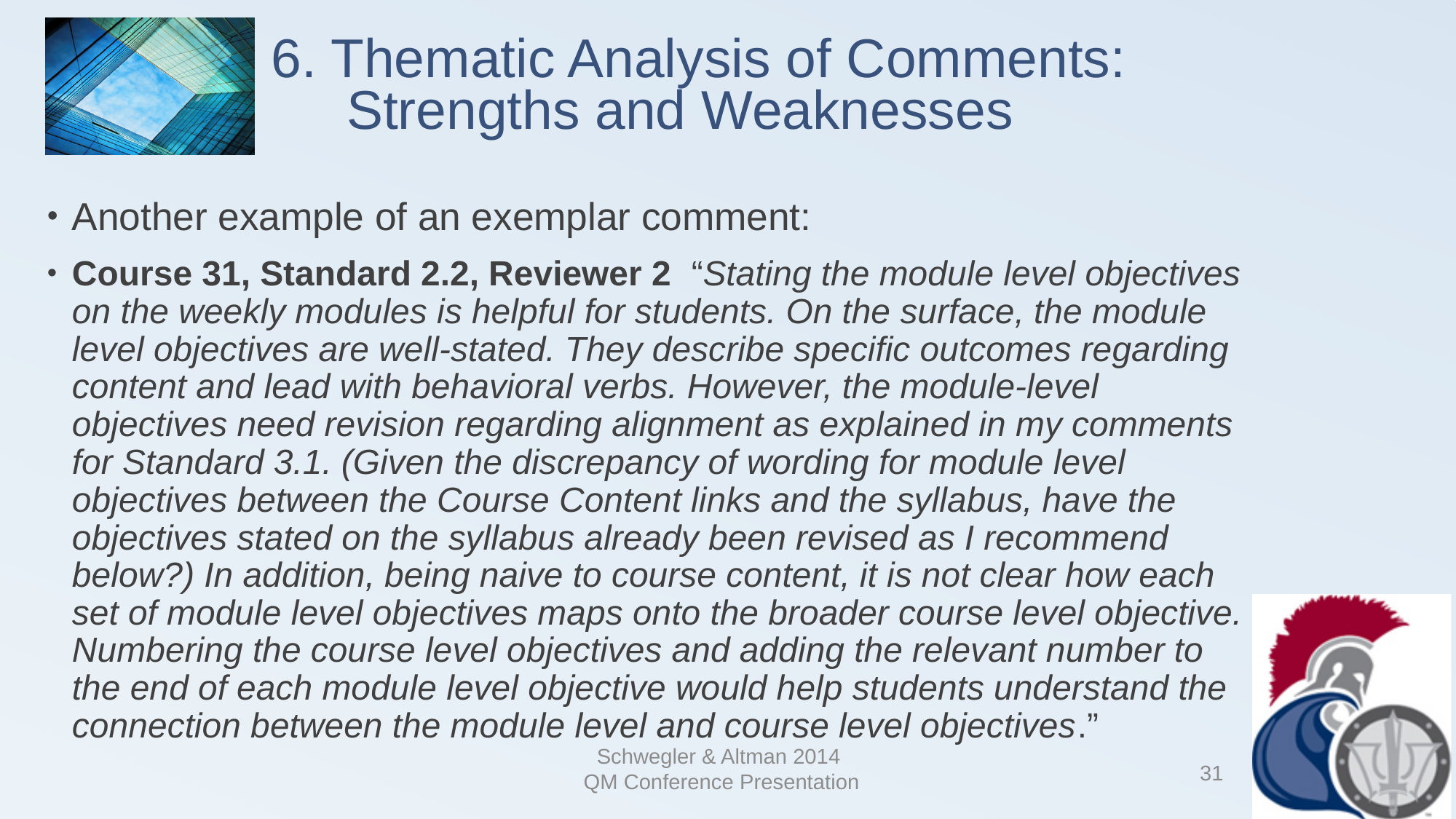

# 6. Thematic Analysis of Comments: Strengths and Weaknesses
Another example of an exemplar comment:
Course 31, Standard 2.2, Reviewer 2  “Stating the module level objectives on the weekly modules is helpful for students. On the surface, the module level objectives are well-stated. They describe specific outcomes regarding content and lead with behavioral verbs. However, the module-level objectives need revision regarding alignment as explained in my comments for Standard 3.1. (Given the discrepancy of wording for module level objectives between the Course Content links and the syllabus, have the objectives stated on the syllabus already been revised as I recommend below?) In addition, being naive to course content, it is not clear how each set of module level objectives maps onto the broader course level objective. Numbering the course level objectives and adding the relevant number to the end of each module level objective would help students understand the connection between the module level and course level objectives.”

Schwegler & Altman 2014
QM Conference Presentation
31